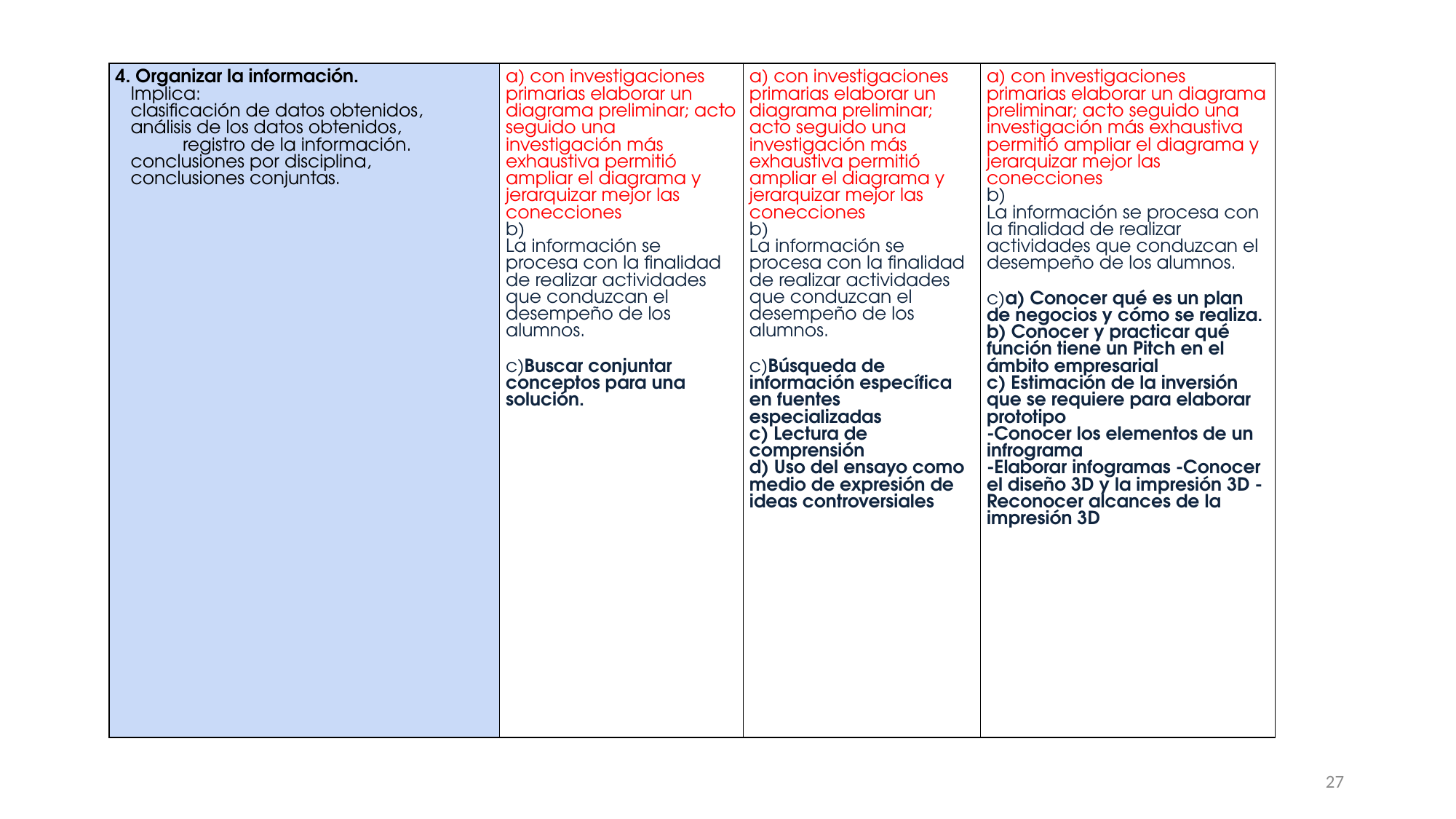

| 4. Organizar la información.    Implica:    clasificación de datos obtenidos,    análisis de los datos obtenidos,            registro de la información.    conclusiones por disciplina,    conclusiones conjuntas. | a) con investigaciones primarias elaborar un diagrama preliminar; acto seguido una investigación más exhaustiva permitió ampliar el diagrama y jerarquizar mejor las conecciones b) La información se procesa con la finalidad de realizar actividades que conduzcan el desempeño de los alumnos. c)Buscar conjuntar conceptos para una solución. | a) con investigaciones primarias elaborar un diagrama preliminar; acto seguido una investigación más exhaustiva permitió ampliar el diagrama y jerarquizar mejor las conecciones b) La información se procesa con la finalidad de realizar actividades que conduzcan el desempeño de los alumnos. c)Búsqueda de información específica en fuentes especializadas c) Lectura de comprensión d) Uso del ensayo como medio de expresión de ideas controversiales | a) con investigaciones primarias elaborar un diagrama preliminar; acto seguido una investigación más exhaustiva permitió ampliar el diagrama y jerarquizar mejor las conecciones b) La información se procesa con la finalidad de realizar actividades que conduzcan el desempeño de los alumnos. c)a) Conocer qué es un plan de negocios y cómo se realiza. b) Conocer y practicar qué función tiene un Pitch en el ámbito empresarial c) Estimación de la inversión que se requiere para elaborar prototipo -Conocer los elementos de un infrograma -Elaborar infogramas -Conocer el diseño 3D y la impresión 3D -Reconocer alcances de la impresión 3D |
| --- | --- | --- | --- |

27